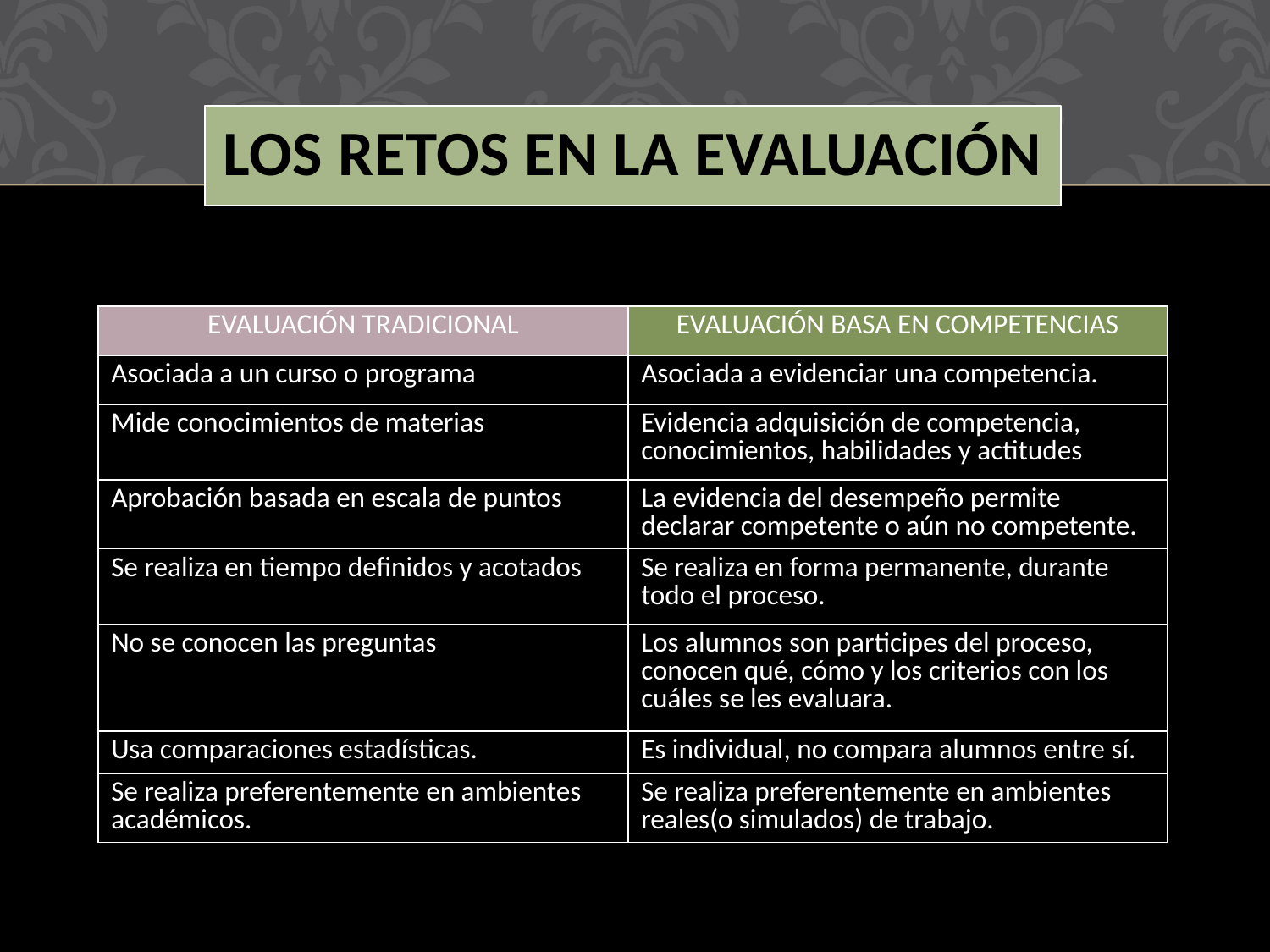

LOS RETOS EN LA EVALUACIÓN
| EVALUACIÓN TRADICIONAL | EVALUACIÓN BASA EN COMPETENCIAS |
| --- | --- |
| Asociada a un curso o programa | Asociada a evidenciar una competencia. |
| Mide conocimientos de materias | Evidencia adquisición de competencia, conocimientos, habilidades y actitudes |
| Aprobación basada en escala de puntos | La evidencia del desempeño permite declarar competente o aún no competente. |
| Se realiza en tiempo definidos y acotados | Se realiza en forma permanente, durante todo el proceso. |
| No se conocen las preguntas | Los alumnos son participes del proceso, conocen qué, cómo y los criterios con los cuáles se les evaluara. |
| Usa comparaciones estadísticas. | Es individual, no compara alumnos entre sí. |
| Se realiza preferentemente en ambientes académicos. | Se realiza preferentemente en ambientes reales(o simulados) de trabajo. |